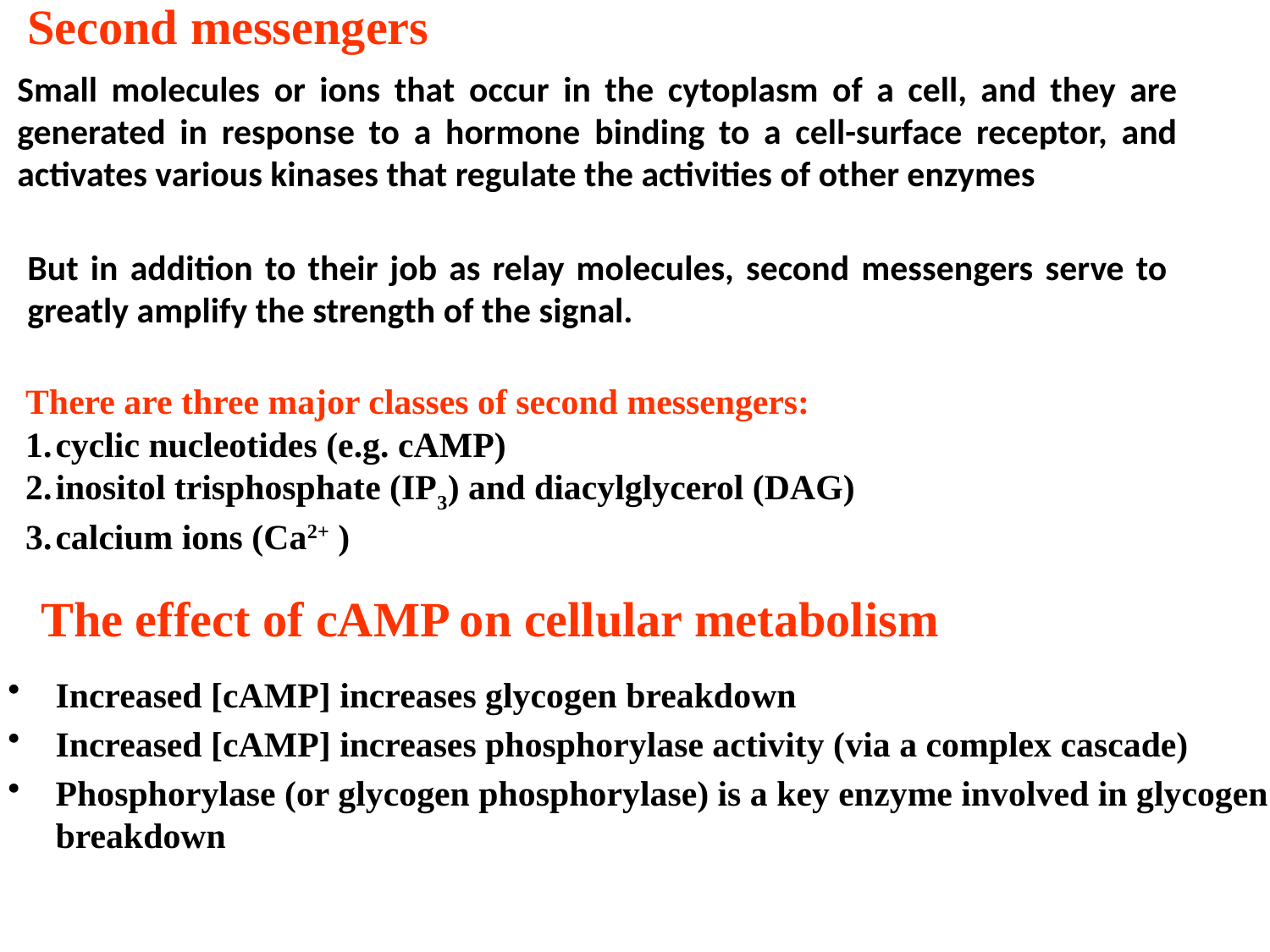

Second messengers
Small molecules or ions that occur in the cytoplasm of a cell, and they are generated in response to a hormone binding to a cell-surface receptor, and activates various kinases that regulate the activities of other enzymes
But in addition to their job as relay molecules, second messengers serve to greatly amplify the strength of the signal.
There are three major classes of second messengers:
cyclic nucleotides (e.g. cAMP)
inositol trisphosphate (IP3) and diacylglycerol (DAG)
calcium ions (Ca2+ )

The effect of cAMP on cellular metabolism
Increased [cAMP] increases glycogen breakdown
Increased [cAMP] increases phosphorylase activity (via a complex cascade)
Phosphorylase (or glycogen phosphorylase) is a key enzyme involved in glycogen breakdown